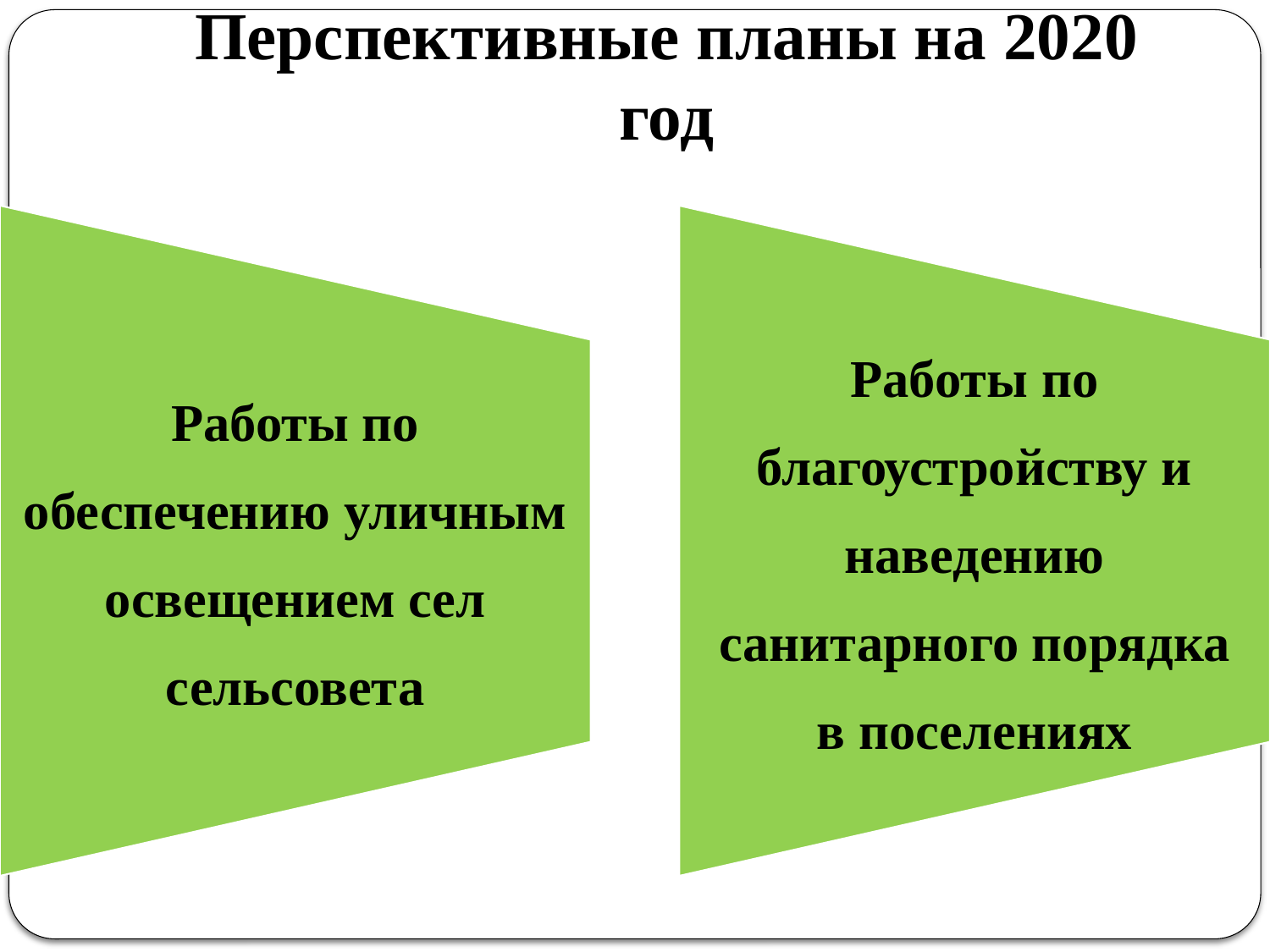

Перспективные планы на 2020 год
Работы по обеспечению уличным освещением сел сельсовета
Работы по благоустройству и наведению санитарного порядка в поселениях